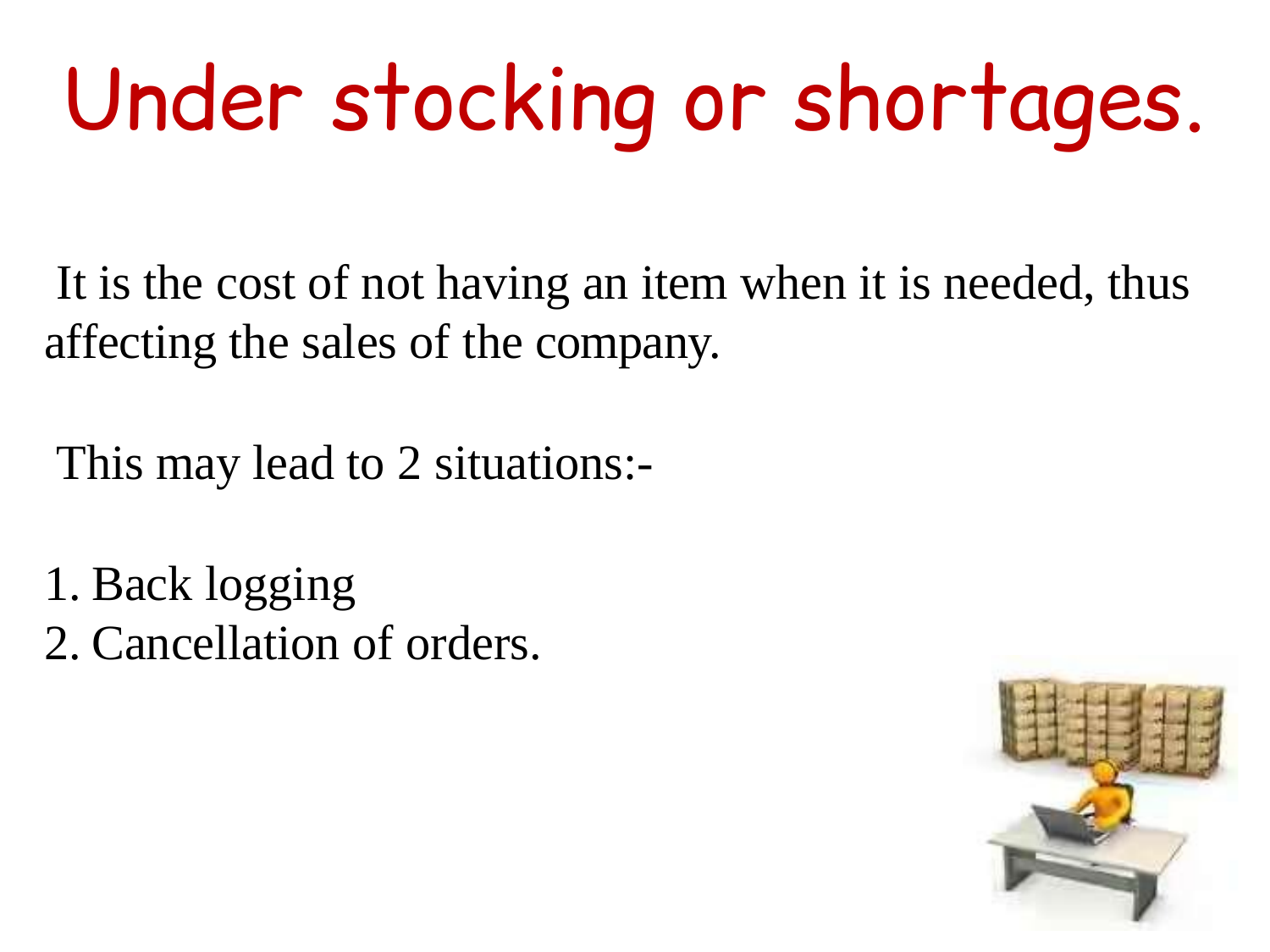

# Under stocking or shortages.
It is the cost of not having an item when it is needed, thus  affecting the sales of the company.

This may lead to 2 situations:-

Back logging
Cancellation of orders.